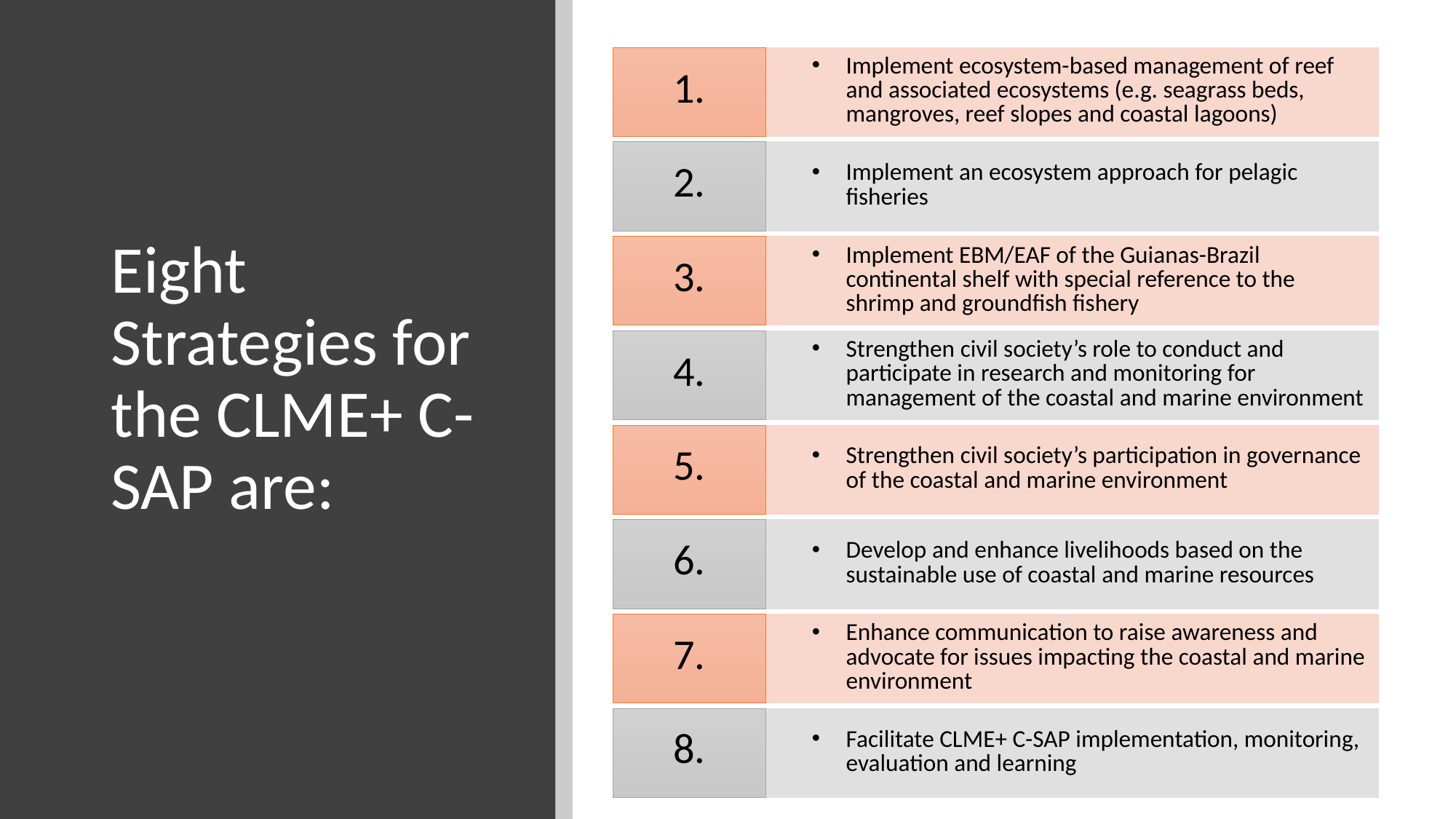

1.
Implement ecosystem-based management of reef and associated ecosystems (e.g. seagrass beds, mangroves, reef slopes and coastal lagoons)
2.
Implement an ecosystem approach for pelagic fisheries
3.
Implement EBM/EAF of the Guianas-Brazil continental shelf with special reference to the shrimp and groundfish fishery
4.
Strengthen civil society’s role to conduct and participate in research and monitoring for management of the coastal and marine environment
5.
Strengthen civil society’s participation in governance of the coastal and marine environment
6.
Develop and enhance livelihoods based on the sustainable use of coastal and marine resources
7.
Enhance communication to raise awareness and advocate for issues impacting the coastal and marine environment
8.
Facilitate CLME+ C-SAP implementation, monitoring, evaluation and learning
# Eight Strategies for the CLME+ C-SAP are: